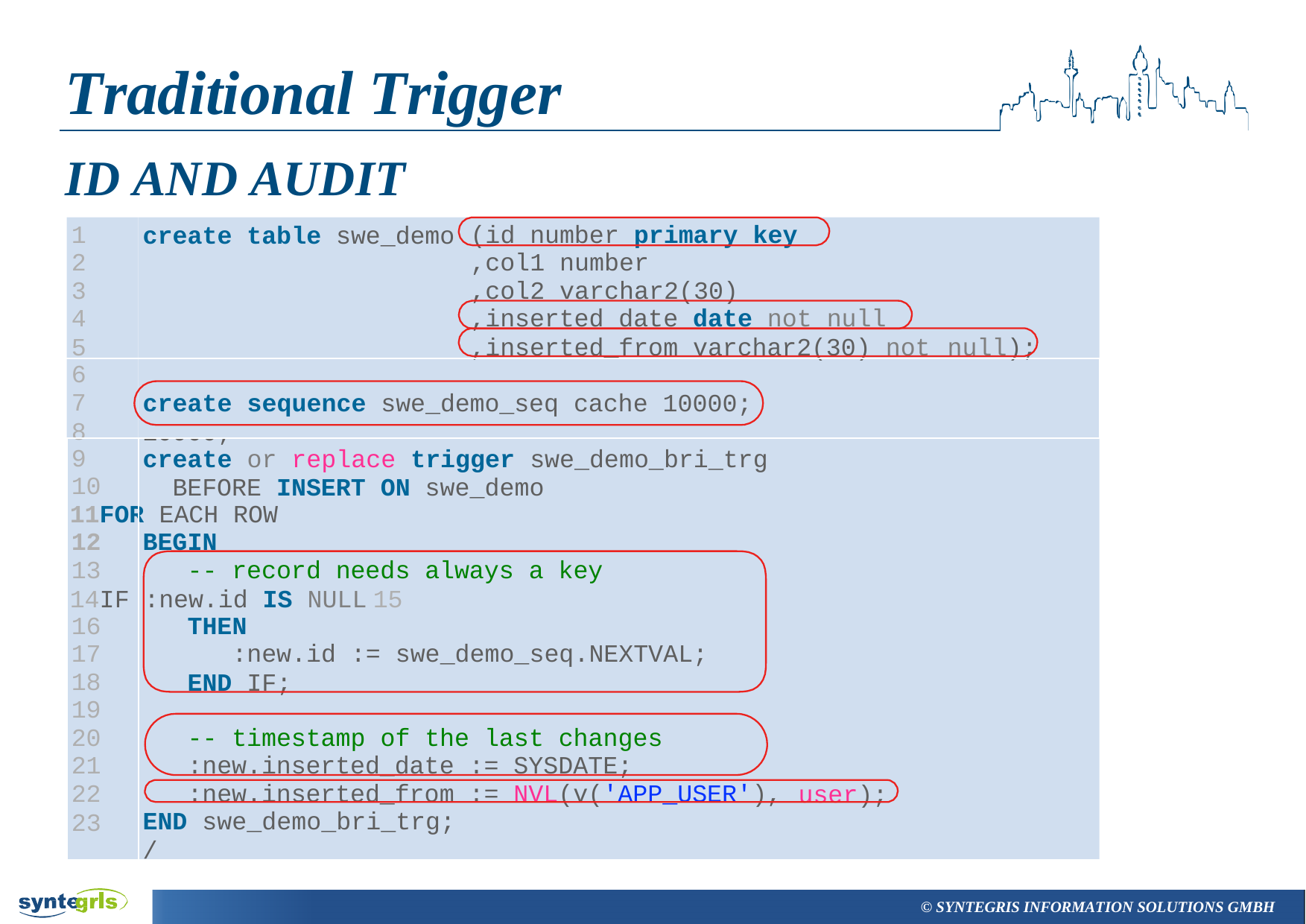

# Traditional Trigger
ID AND AUDIT COLUMNS

1
2
3
4
5
6
7
8
create  table  swe_demo  (id  number  primary  key
,col1  number
,col2  varchar2(30)
,inserted_date  date  not  null
,inserted_from  varchar2(30)  not  null);

create  sequence  swe_demo_seq  cache  10000;

1
2
3
4
5

create  table  swe_demo  (id  number  primary  key
,col1  number
,col2  varchar2(30)
,inserted_date  date  not  null
,inserted_from  varchar2(30)  not  null);

1
2
3
4
5
create  table  swe_demo
(id  number  primary  key
,col1  number
,col2  varchar2(30)
,inserted_date  date  not  null
,inserted_from  varchar2(30)  not

null);

6
7
8

create
sequence  swe_demo_seq  cache  10000;

9
10
FOR  EACH  ROW
BEGIN
--  record  needs  always  a  key
IF  :new.id  IS  NULL 15
16
17
18
19
20
21
22
23
create
or  replace  trigger  swe_demo_bri_trg
BEFORE  INSERT  ON  swe_demo

THEN
:new.id  :=  swe_demo_seq.NEXTVAL;
END  IF;

--  timestamp  of  the  last  changes
:new.inserted_date  :=  SYSDATE;
:new.inserted_from  :=  NVL(v('APP_USER'),
END  swe_demo_bri_trg;
/
user);

© SYNTEGRIS INFORMATION SOLUTIONS GMBH